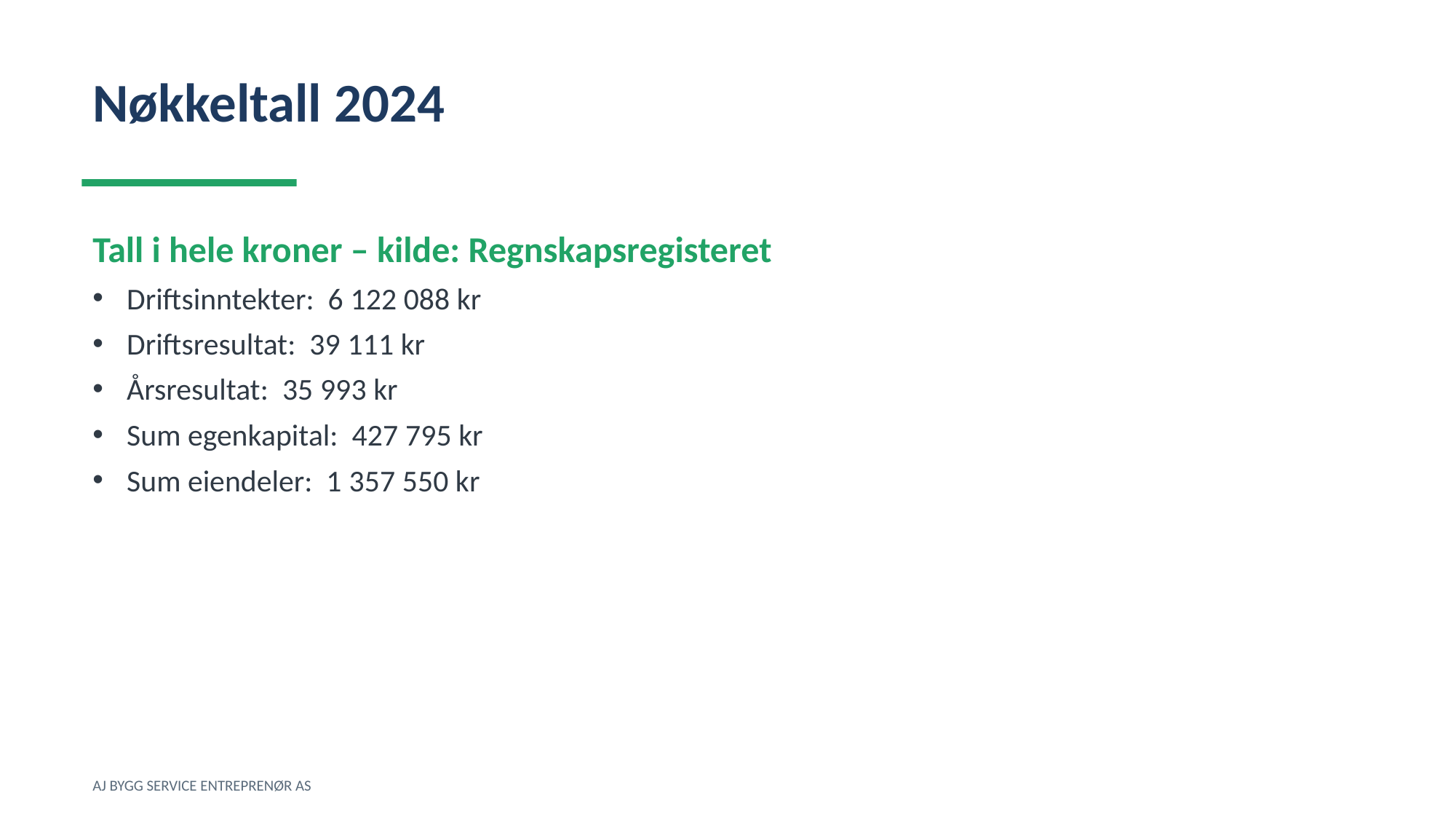

Nøkkeltall 2024

Tall i hele kroner – kilde: Regnskapsregisteret
Driftsinntekter:  6 122 088 kr
Driftsresultat:  39 111 kr
Årsresultat:  35 993 kr
Sum egenkapital:  427 795 kr
Sum eiendeler:  1 357 550 kr
AJ BYGG SERVICE ENTREPRENØR AS